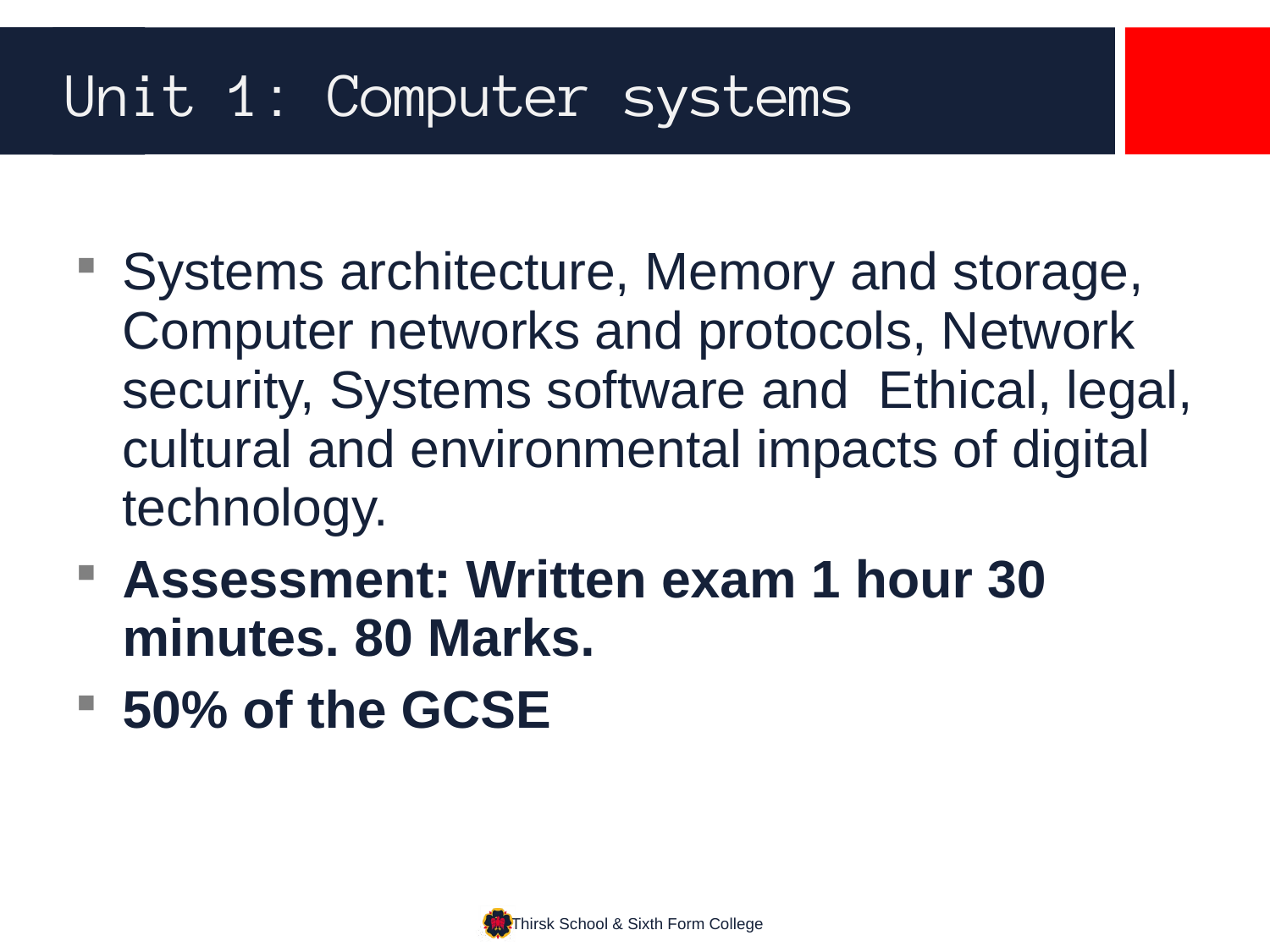

# Unit 1: Computer systems
Systems architecture, Memory and storage, Computer networks and protocols, Network security, Systems software and  Ethical, legal, cultural and environmental impacts of digital technology.
Assessment: Written exam 1 hour 30 minutes. 80 Marks.
50% of the GCSE